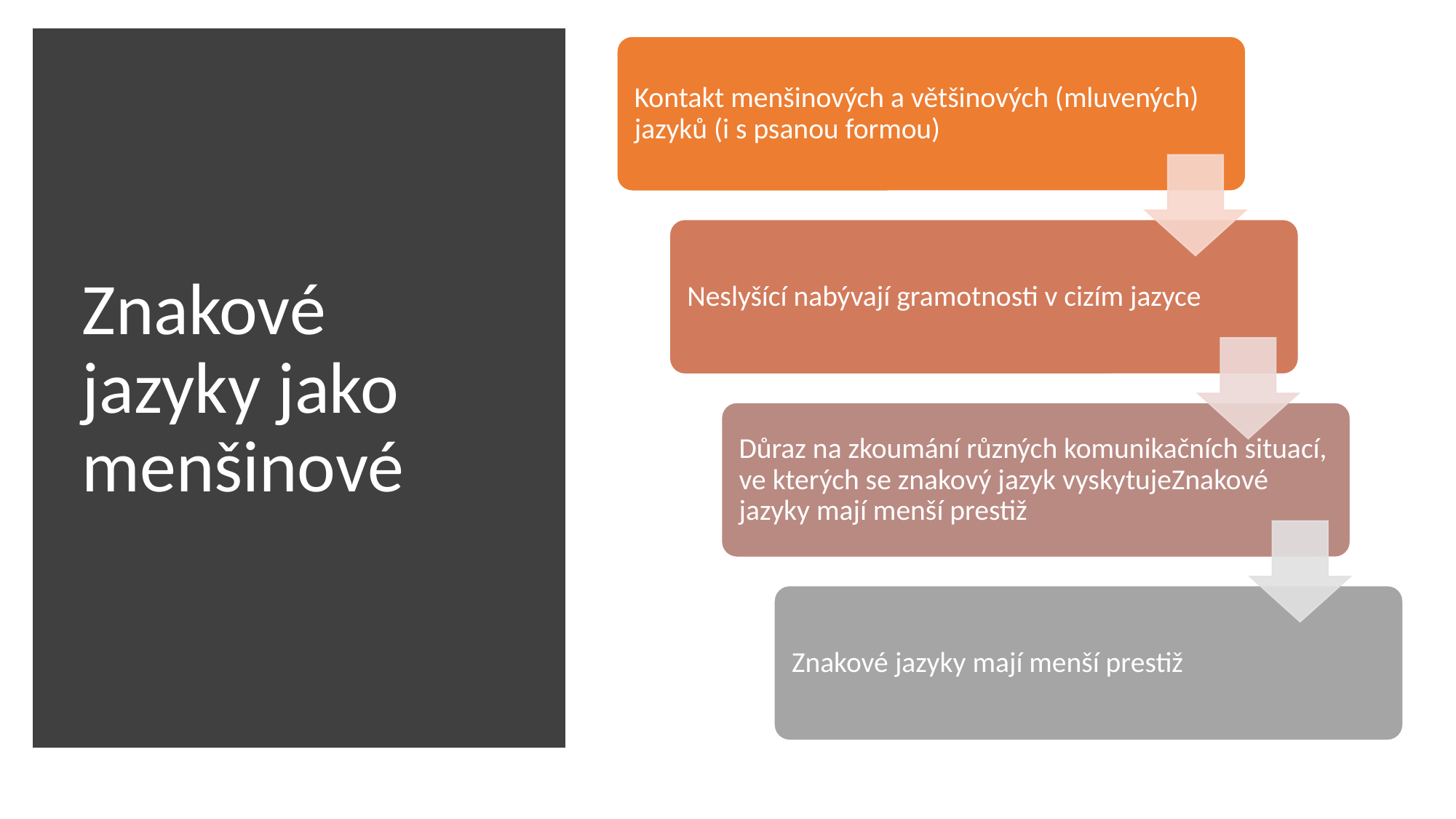

Kontakt menšinových a většinových (mluvených) jazyků (i s psanou formou)
Neslyšící nabývají gramotnosti v cizím jazyce
Důraz na zkoumání různých komunikačních situací, ve kterých se znakový jazyk vyskytujeZnakové jazyky mají menší prestiž
Znakové jazyky mají menší prestiž

# Znakové jazyky jako menšinové